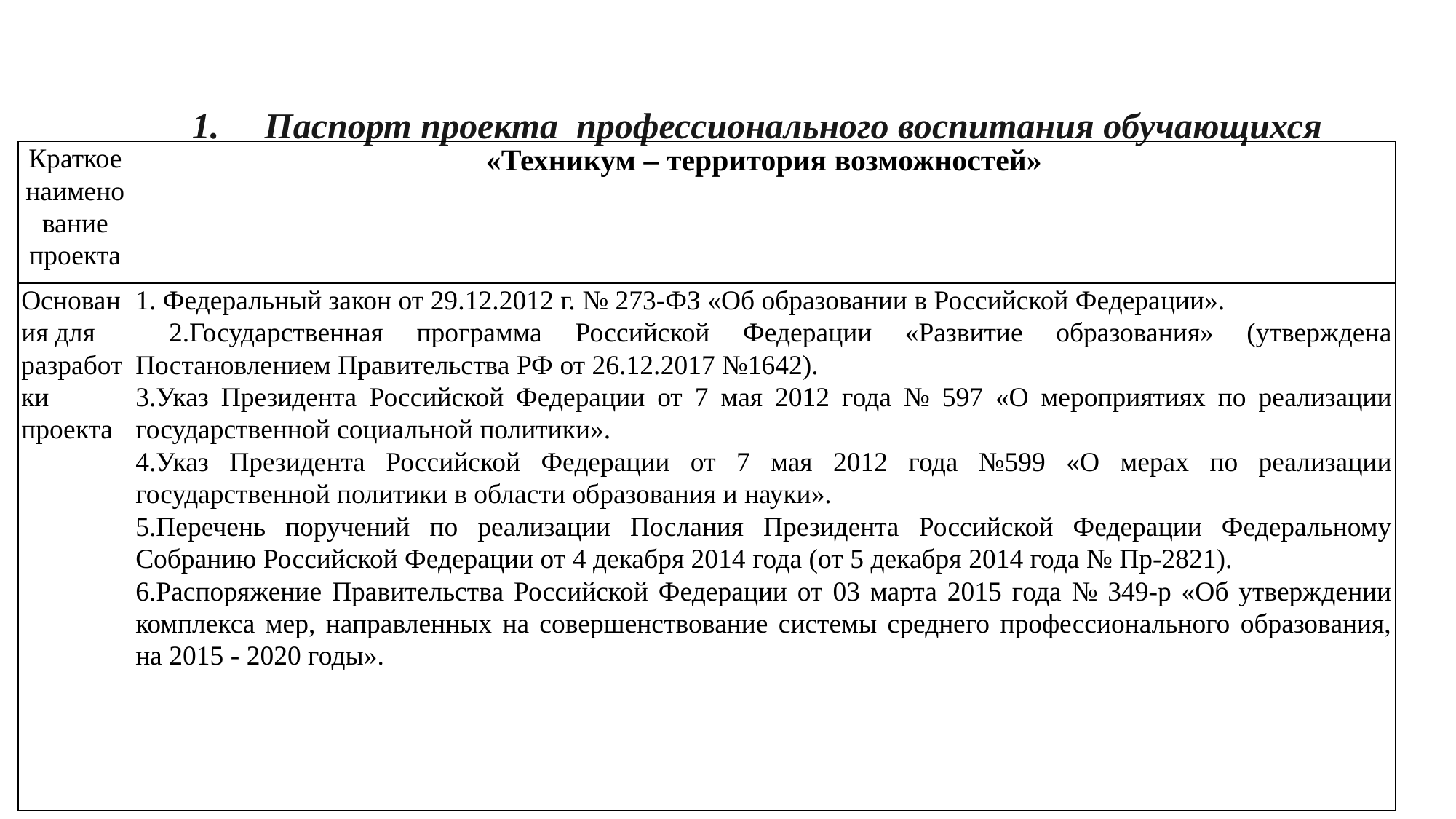

# 1.     Паспорт проекта  профессионального воспитания обучающихся
| Краткое наименование проекта | «Техникум – территория возможностей» |
| --- | --- |
| Основания для разработки проекта | 1. Федеральный закон от 29.12.2012 г. № 273-ФЗ «Об образовании в Российской Федерации». 2.Государственная программа Российской Федерации «Развитие образования» (утверждена Постановлением Правительства РФ от 26.12.2017 №1642). 3.Указ Президента Российской Федерации от 7 мая 2012 года № 597 «О мероприятиях по реализации государственной социальной политики». 4.Указ Президента Российской Федерации от 7 мая 2012 года №599 «О мерах по реализации государственной политики в области образования и науки». 5.Перечень поручений по реализации Послания Президента Российской Федерации Федеральному Собранию Российской Федерации от 4 декабря 2014 года (от 5 декабря 2014 года № Пр-2821). 6.Распоряжение Правительства Российской Федерации от 03 марта 2015 года № 349-р «Об утверждении комплекса мер, направленных на совершенствование системы среднего профессионального образования, на 2015 - 2020 годы». |